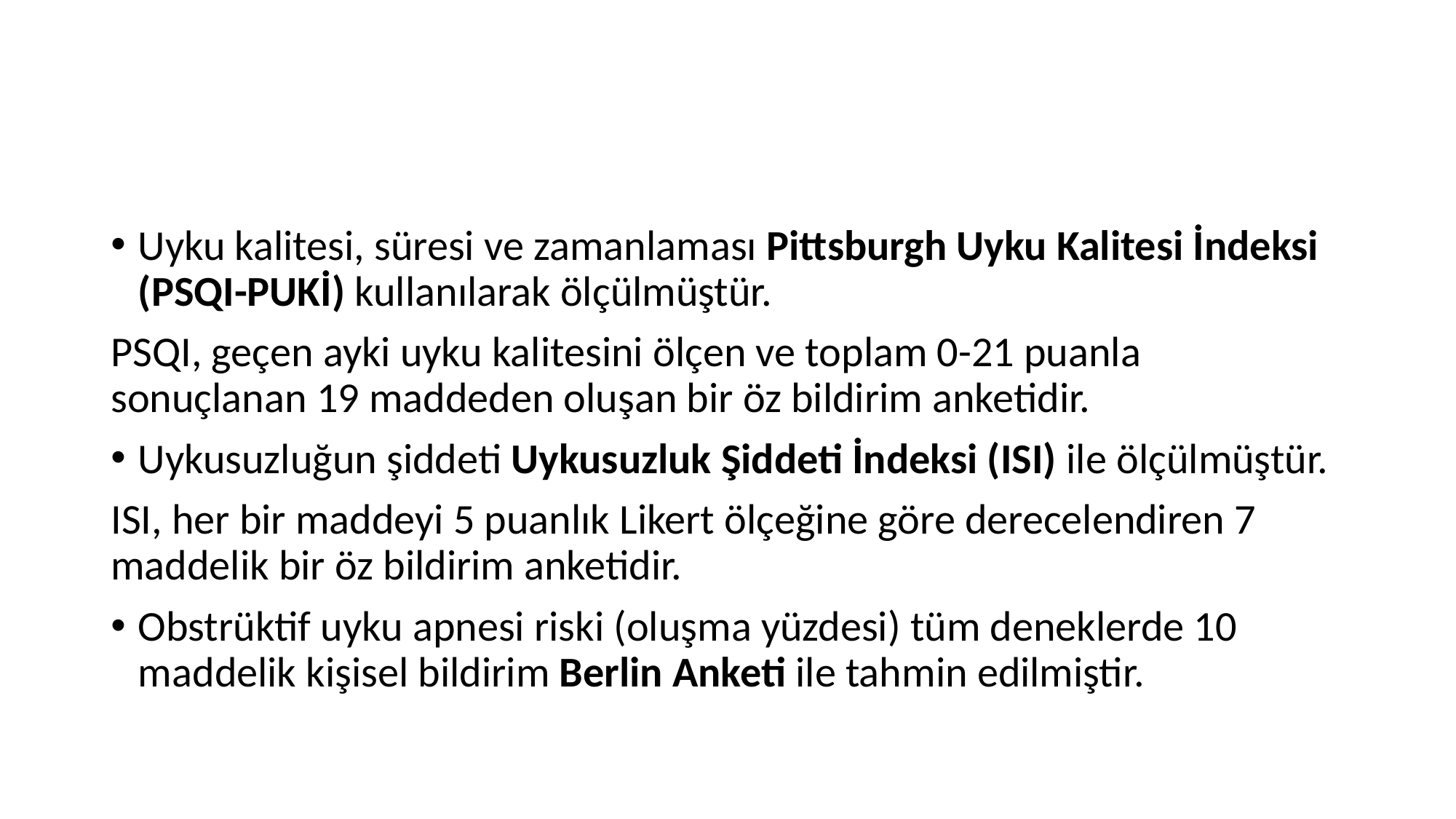

#
Uyku kalitesi, süresi ve zamanlaması Pittsburgh Uyku Kalitesi İndeksi (PSQI-PUKİ) kullanılarak ölçülmüştür.
PSQI, geçen ayki uyku kalitesini ölçen ve toplam 0-21 puanla sonuçlanan 19 maddeden oluşan bir öz bildirim anketidir.
Uykusuzluğun şiddeti Uykusuzluk Şiddeti İndeksi (ISI) ile ölçülmüştür.
ISI, her bir maddeyi 5 puanlık Likert ölçeğine göre derecelendiren 7 maddelik bir öz bildirim anketidir.
Obstrüktif uyku apnesi riski (oluşma yüzdesi) tüm deneklerde 10 maddelik kişisel bildirim Berlin Anketi ile tahmin edilmiştir.